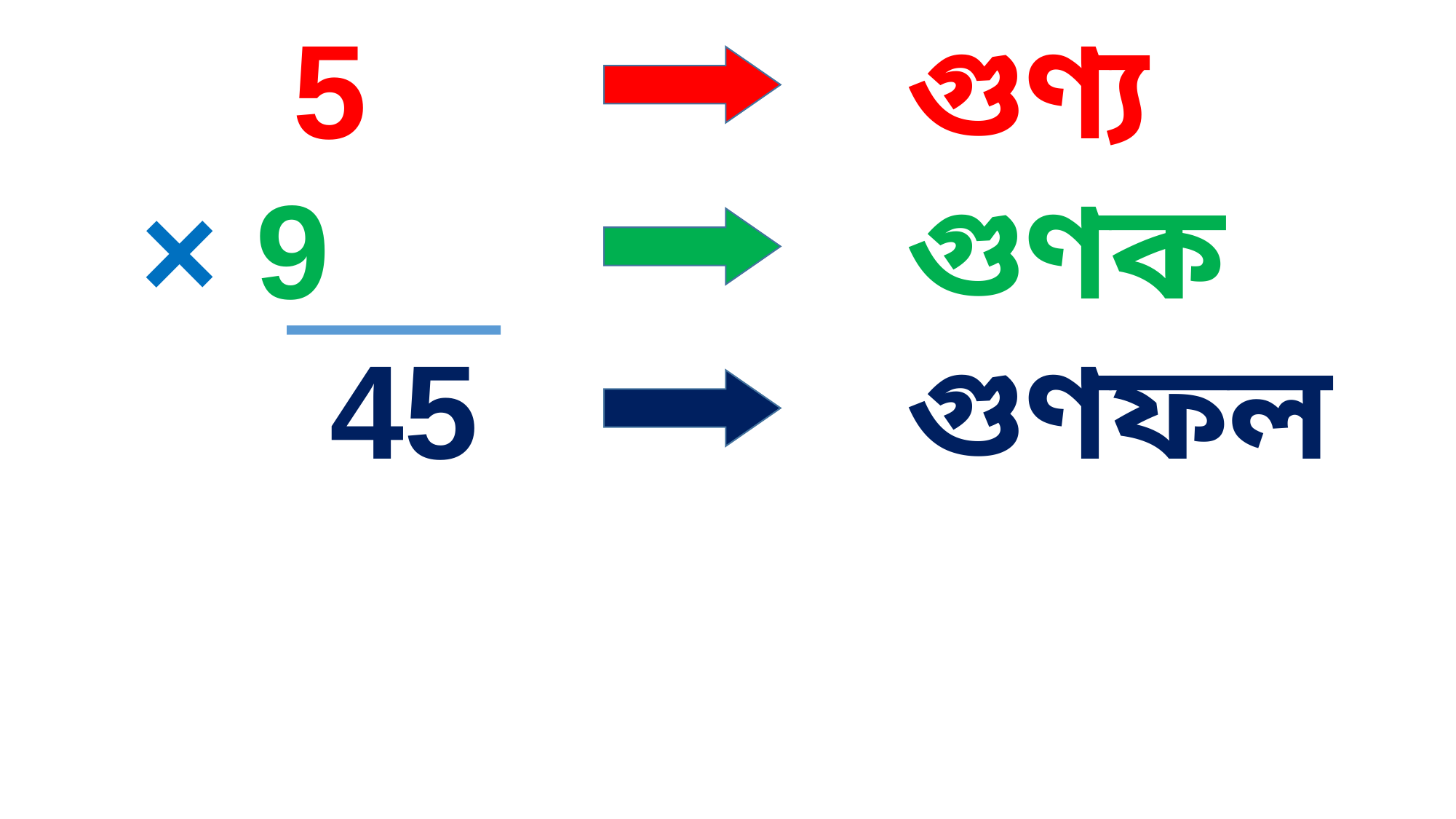

5
× 9
   45
গুণ্য
গুণক
গুণফল